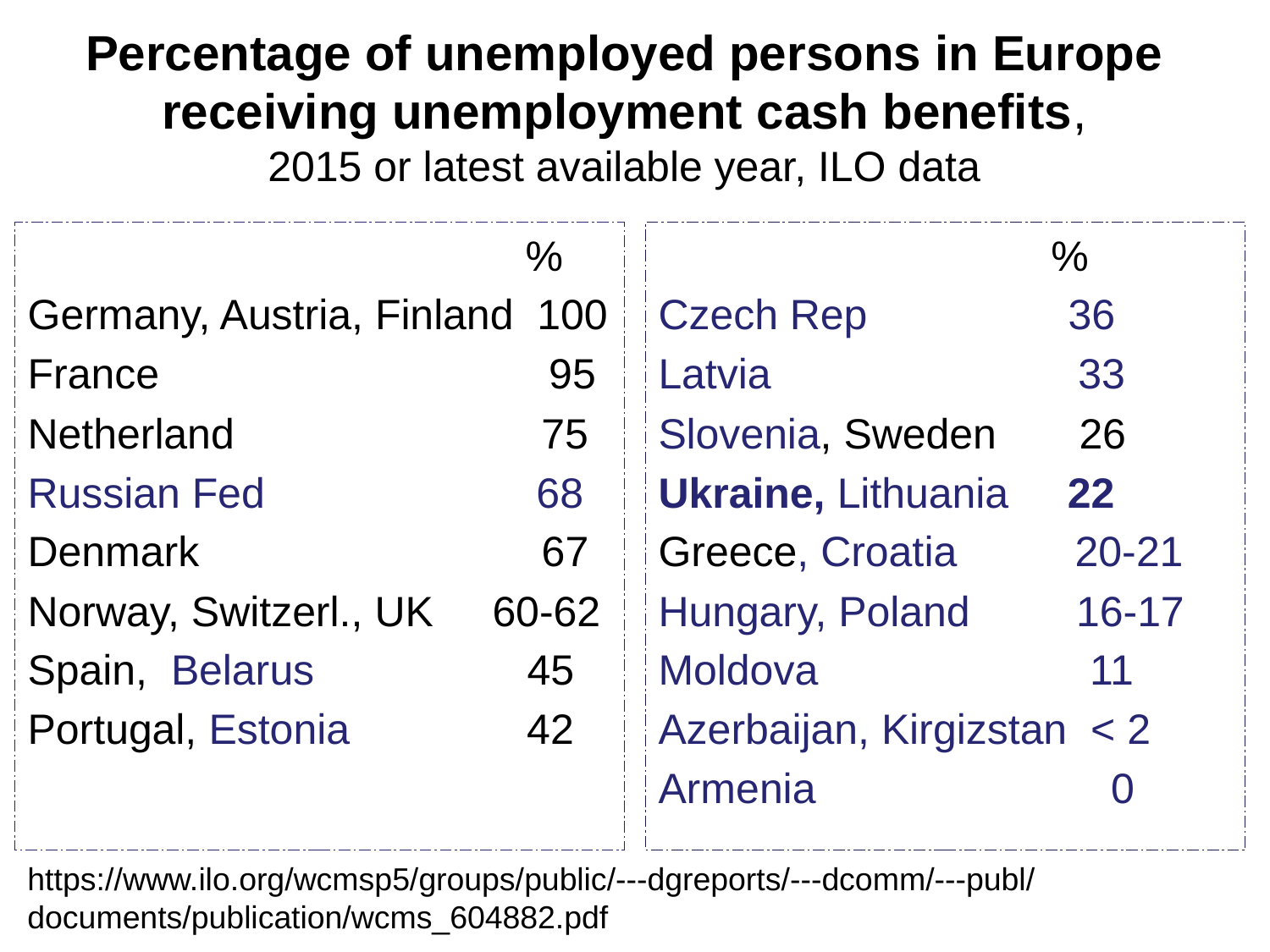

# Percentage of unemployed persons in Europe receiving unemployment cash benefits, 2015 or latest available year, ILO data
                                          %
Germany, Austria, Finland  100
France                                 95
Netherland                          75
Russian Fed                       68
Denmark                             67
Norway, Switzerl., UK     60-62
Spain,  Belarus                  45
Portugal, Estonia               42

                       %
Czech Rep                 36
Latvia                          33
Slovenia, Sweden       26
Ukraine, Lithuania     22
Greece, Croatia          20-21
Hungary, Poland         16-17
Moldova                       11
Azerbaijan, Kirgizstan  < 2
Armenia                         0

https://www.ilo.org/wcmsp5/groups/public/---dgreports/---dcomm/---publ/documents/publication/wcms_604882.pdf